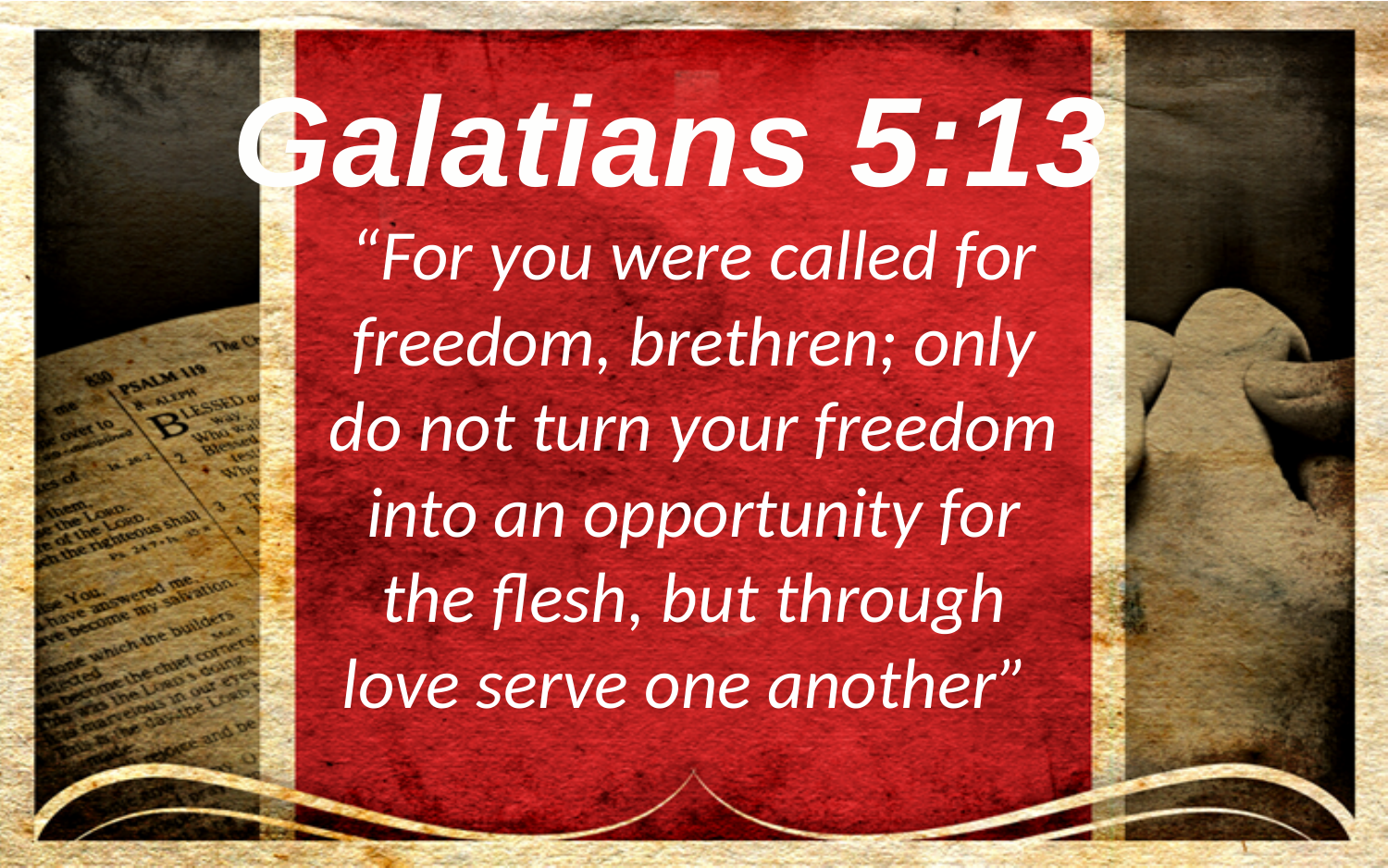

Galatians 5:13
“For you were called for freedom, brethren; only do not turn your freedom into an opportunity for the flesh, but through love serve one another”